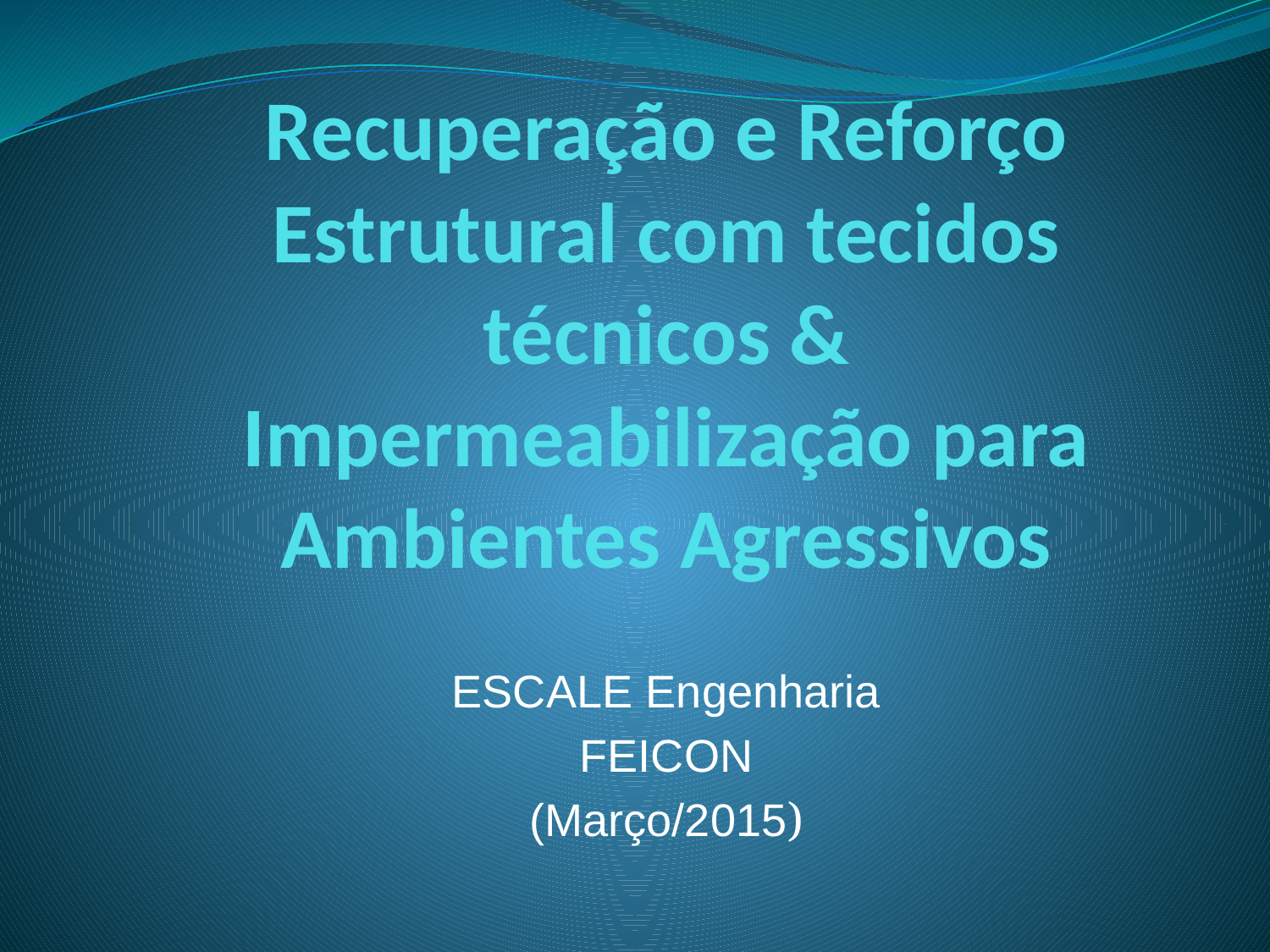

# Recuperação e Reforço Estrutural com tecidos técnicos & Impermeabilização para Ambientes Agressivos
ESCALE Engenharia
FEICON
(Março/2015)